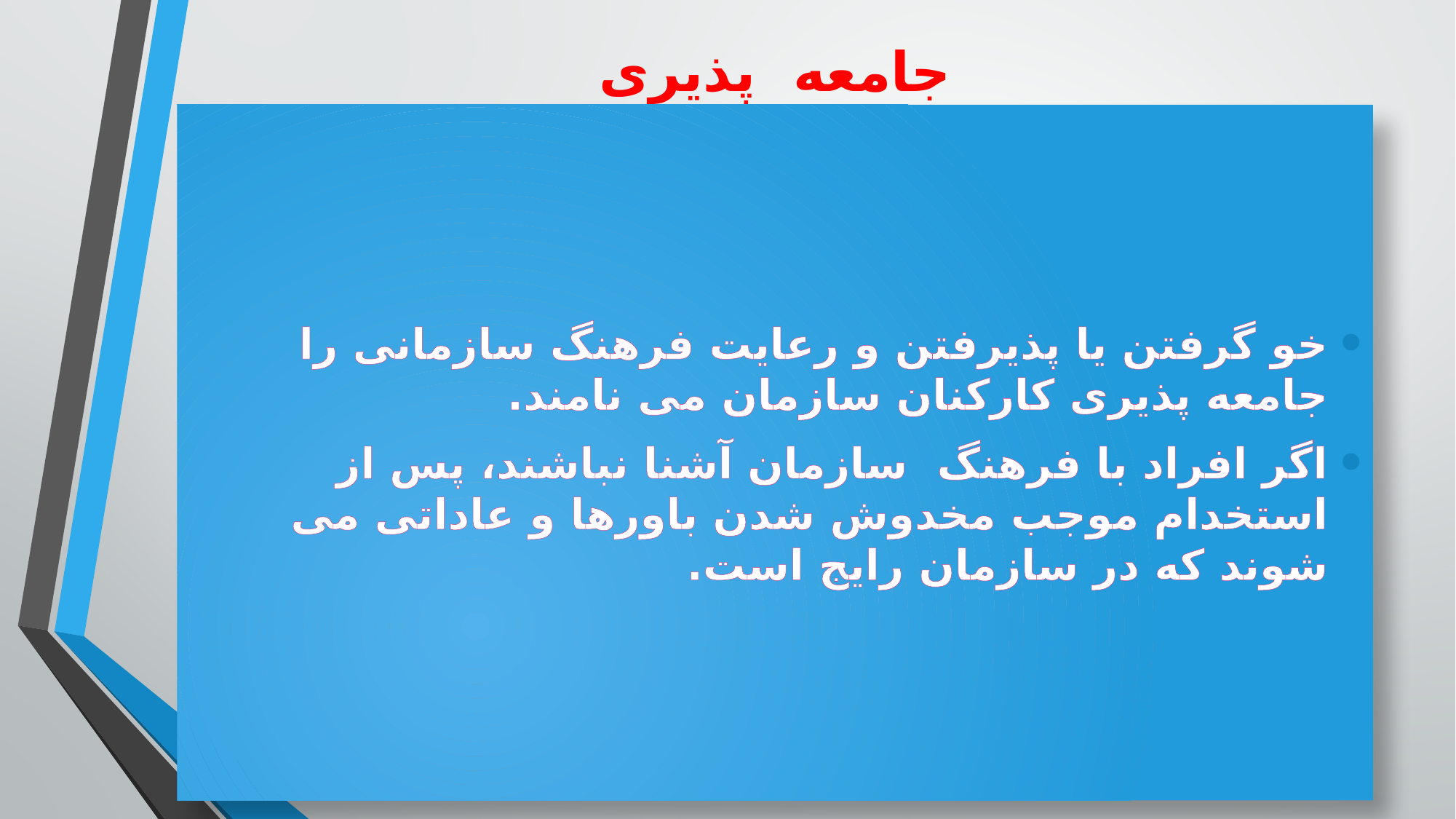

# جامعه  پذیری
خو گرفتن یا پذیرفتن و رعایت فرهنگ سازمانی را جامعه پذیری کارکنان سازمان می نامند.
اگر افراد با فرهنگ  سازمان آشنا نباشند، پس از استخدام موجب مخدوش شدن باورها و عاداتی می شوند که در سازمان رایج است.